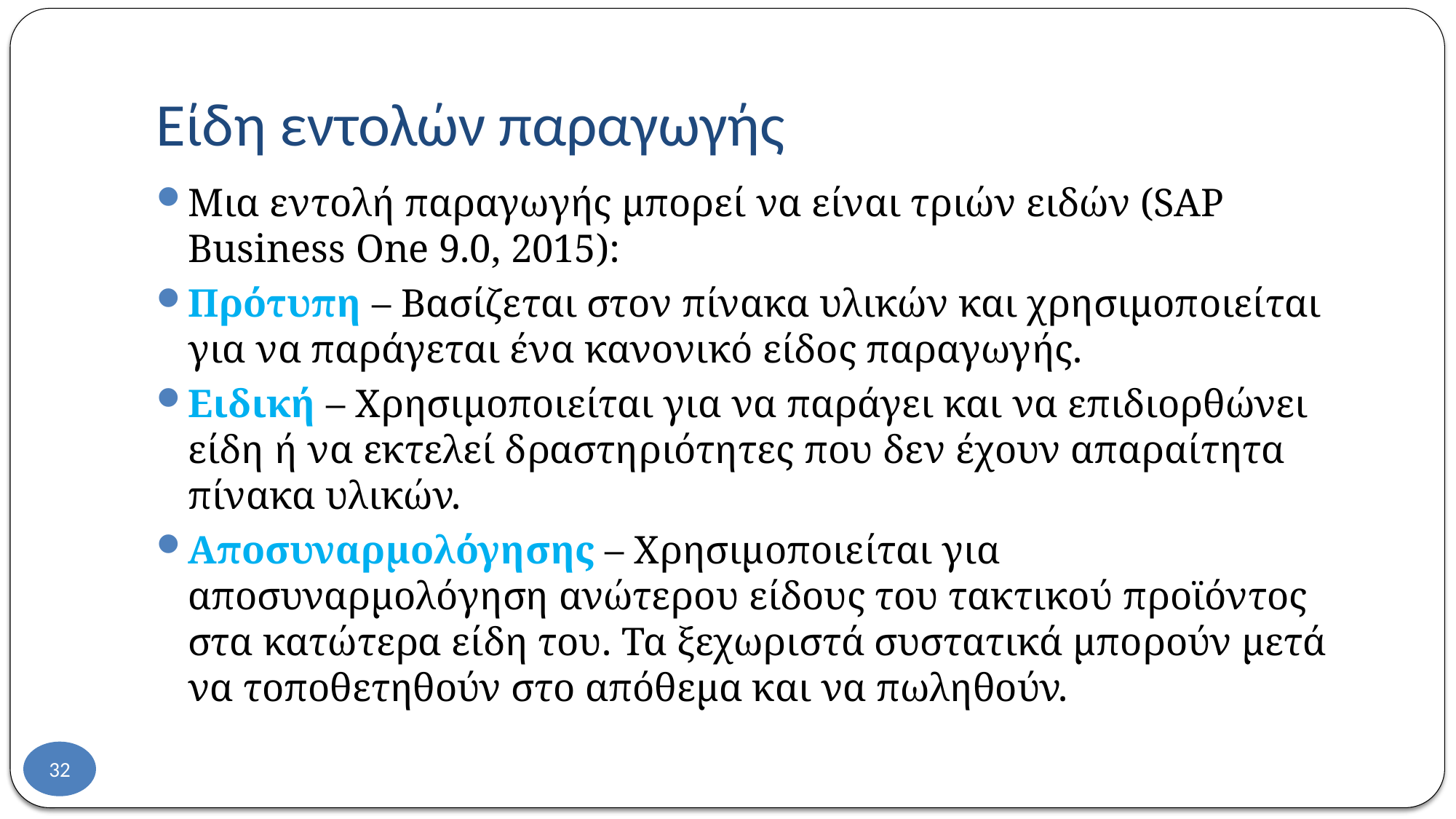

# Είδη εντολών παραγωγής
Μια εντολή παραγωγής μπορεί να είναι τριών ειδών (SAP Business One 9.0, 2015):
Πρότυπη – Βασίζεται στον πίνακα υλικών και χρησιμοποιείται για να παράγεται ένα κανονικό είδος παραγωγής.
Ειδική – Χρησιμοποιείται για να παράγει και να επιδιορθώνει είδη ή να εκτελεί δραστηριότητες που δεν έχουν απαραίτητα πίνακα υλικών.
Αποσυναρμολόγησης – Χρησιμοποιείται για αποσυναρμολόγηση ανώτερου είδους του τακτικού προϊόντος στα κατώτερα είδη του. Τα ξεχωριστά συστατικά μπορούν μετά να τοποθετηθούν στο απόθεμα και να πωληθούν.

32